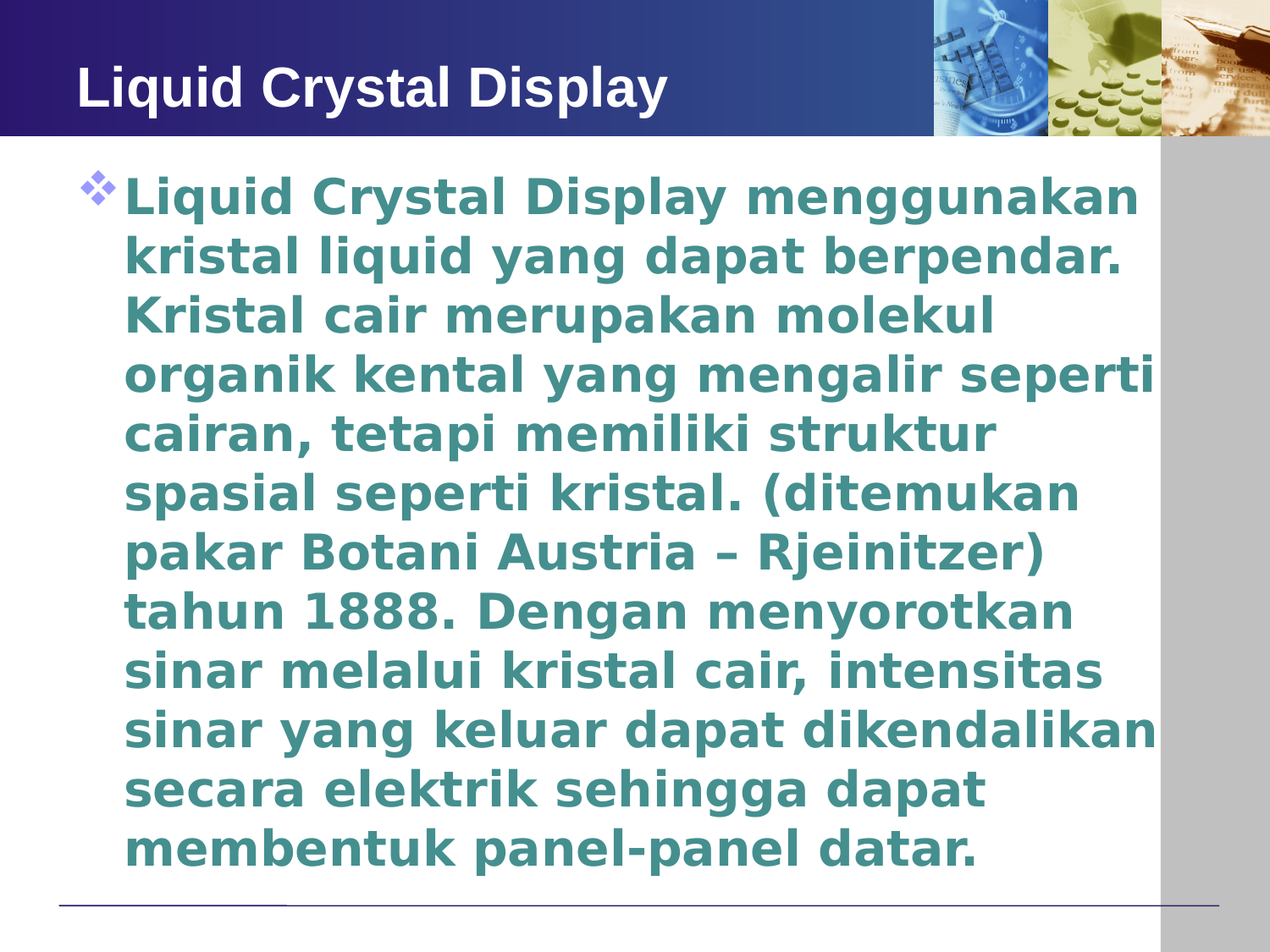

# Liquid Crystal Display
Liquid Crystal Display menggunakan kristal liquid yang dapat berpendar. Kristal cair merupakan molekul organik kental yang mengalir seperti cairan, tetapi memiliki struktur spasial seperti kristal. (ditemukan pakar Botani Austria – Rjeinitzer) tahun 1888. Dengan menyorotkan sinar melalui kristal cair, intensitas sinar yang keluar dapat dikendalikan secara elektrik sehingga dapat membentuk panel-panel datar.